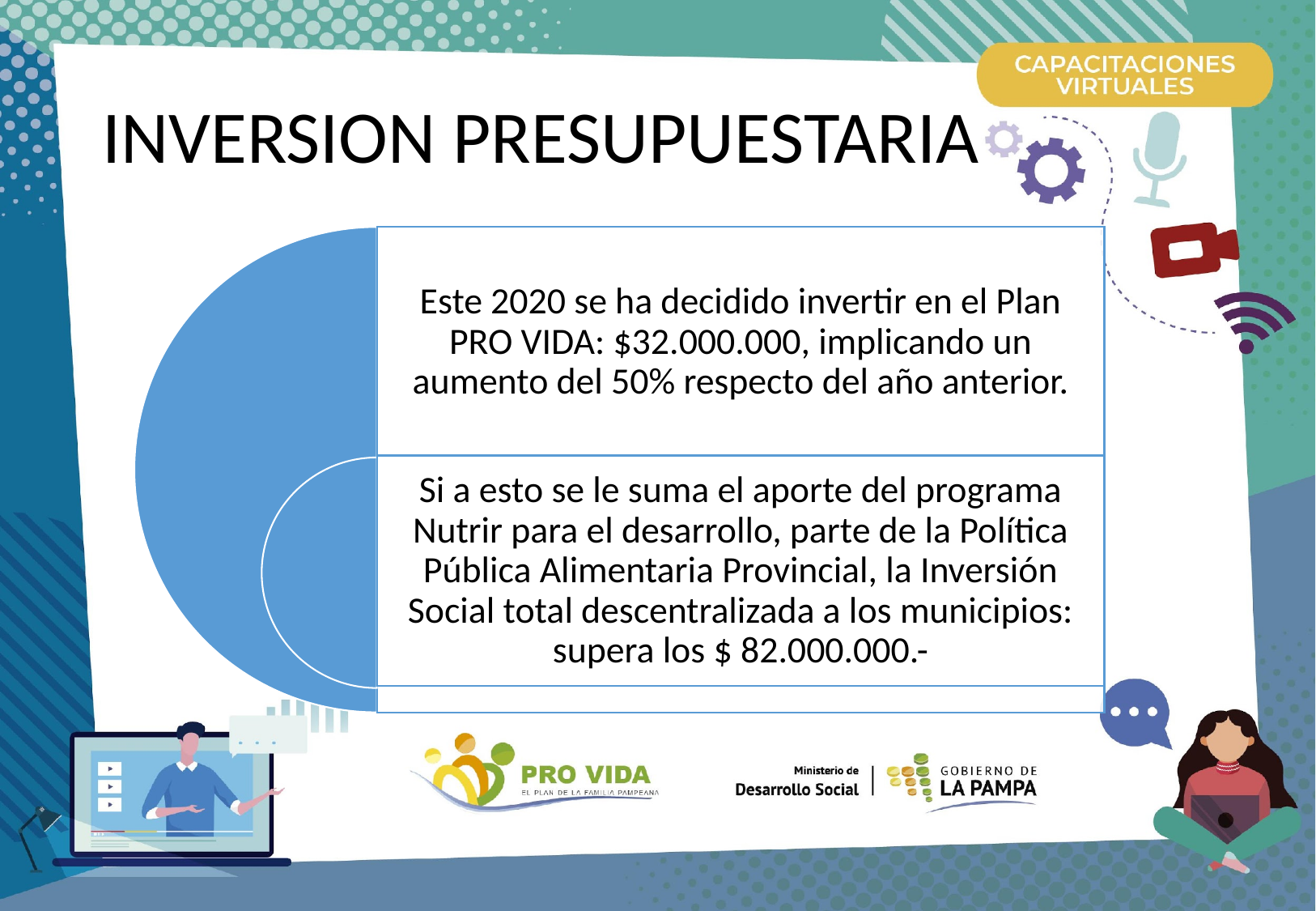

# INVERSION PRESUPUESTARIA

Este 2020 se ha decidido invertir en el Plan PRO VIDA: $32.000.000, implicando un aumento del 50% respecto del año anterior.

Si a esto se le suma el aporte del programa Nutrir para el desarrollo, parte de la Política Pública Alimentaria Provincial, la Inversión Social total descentralizada a los municipios: supera los $ 82.000.000.-